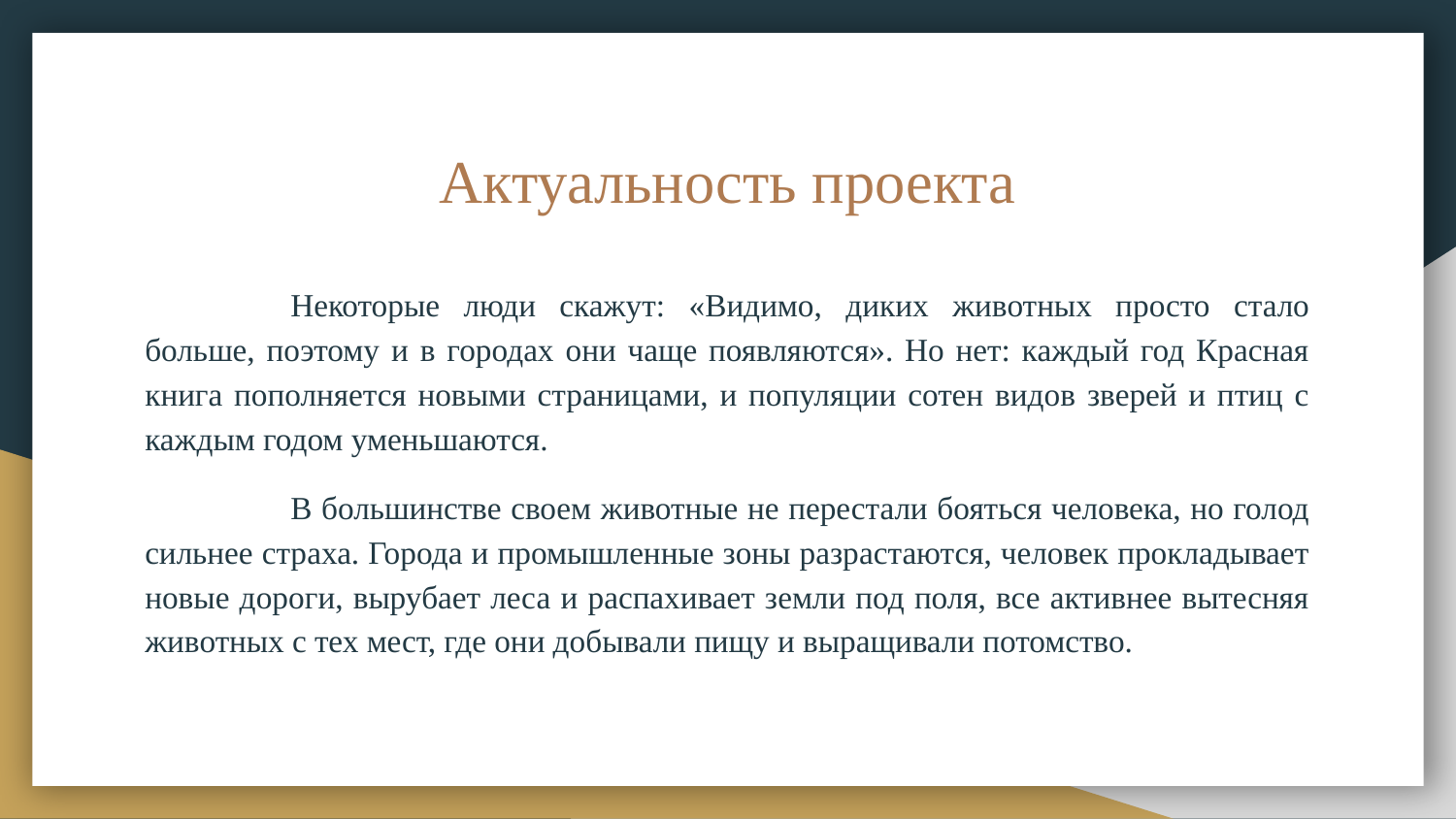

# Актуальность проекта
	Некоторые люди скажут: «Видимо, диких животных просто стало больше, поэтому и в городах они чаще появляются». Но нет: каждый год Красная книга пополняется новыми страницами, и популяции сотен видов зверей и птиц с каждым годом уменьшаются.
	В большинстве своем животные не перестали бояться человека, но голод сильнее страха. Города и промышленные зоны разрастаются, человек прокладывает новые дороги, вырубает леса и распахивает земли под поля, все активнее вытесняя животных с тех мест, где они добывали пищу и выращивали потомство.